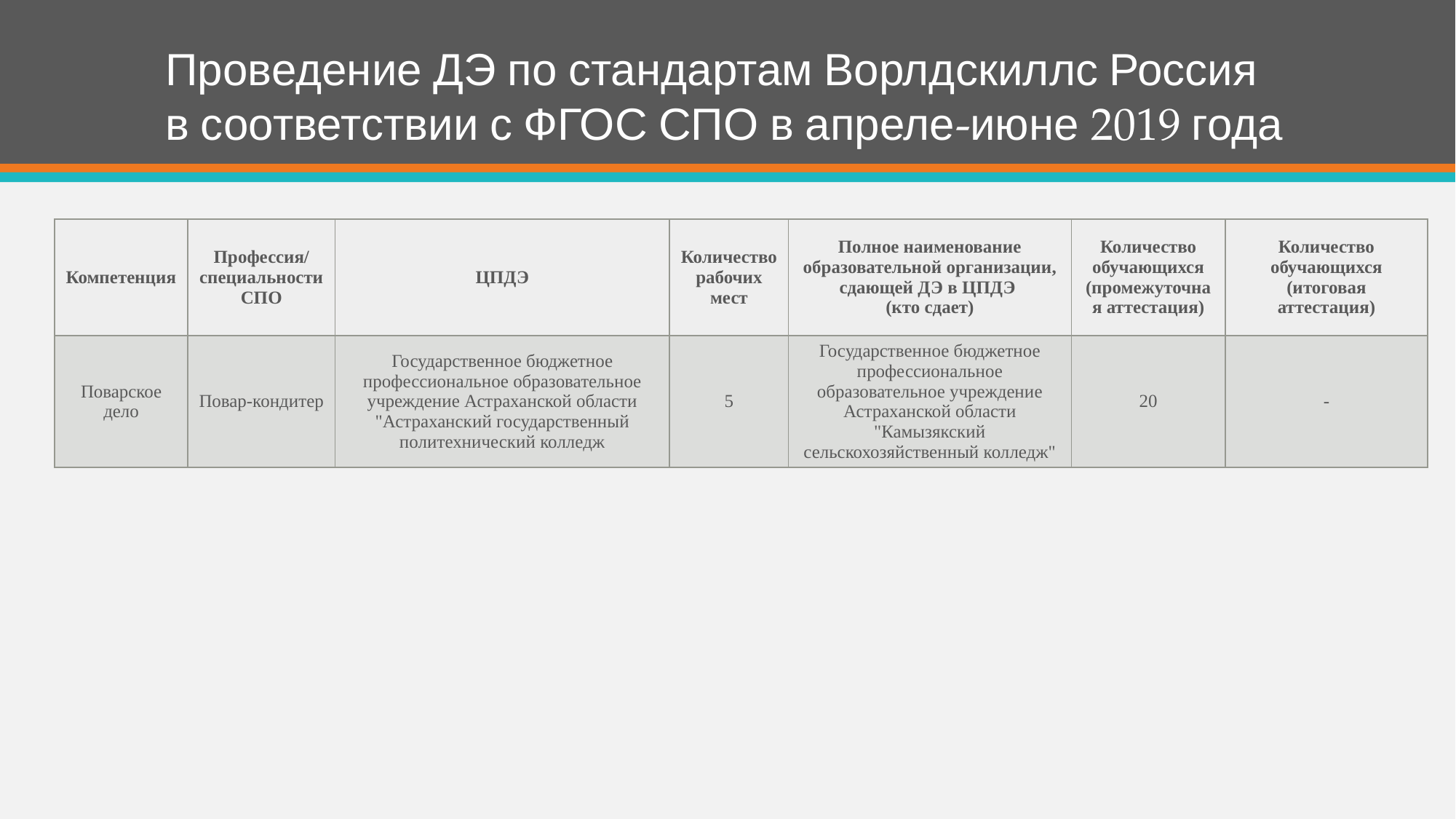

# Проведение ДЭ по стандартам Ворлдскиллс Россия в соответствии с ФГОС СПО в апреле-июне 2019 года
| Компетенция | Профессия/ специальности СПО | ЦПДЭ | Количество рабочих мест | Полное наименование образовательной организации, сдающей ДЭ в ЦПДЭ (кто сдает) | Количество обучающихся (промежуточная аттестация) | Количество обучающихся (итоговая аттестация) |
| --- | --- | --- | --- | --- | --- | --- |
| Поварское дело | Повар-кондитер | Государственное бюджетное профессиональное образовательное учреждение Астраханской области "Астраханский государственный политехнический колледж | 5 | Государственное бюджетное профессиональное образовательное учреждение Астраханской области "Камызякский сельскохозяйственный колледж" | 20 | - |